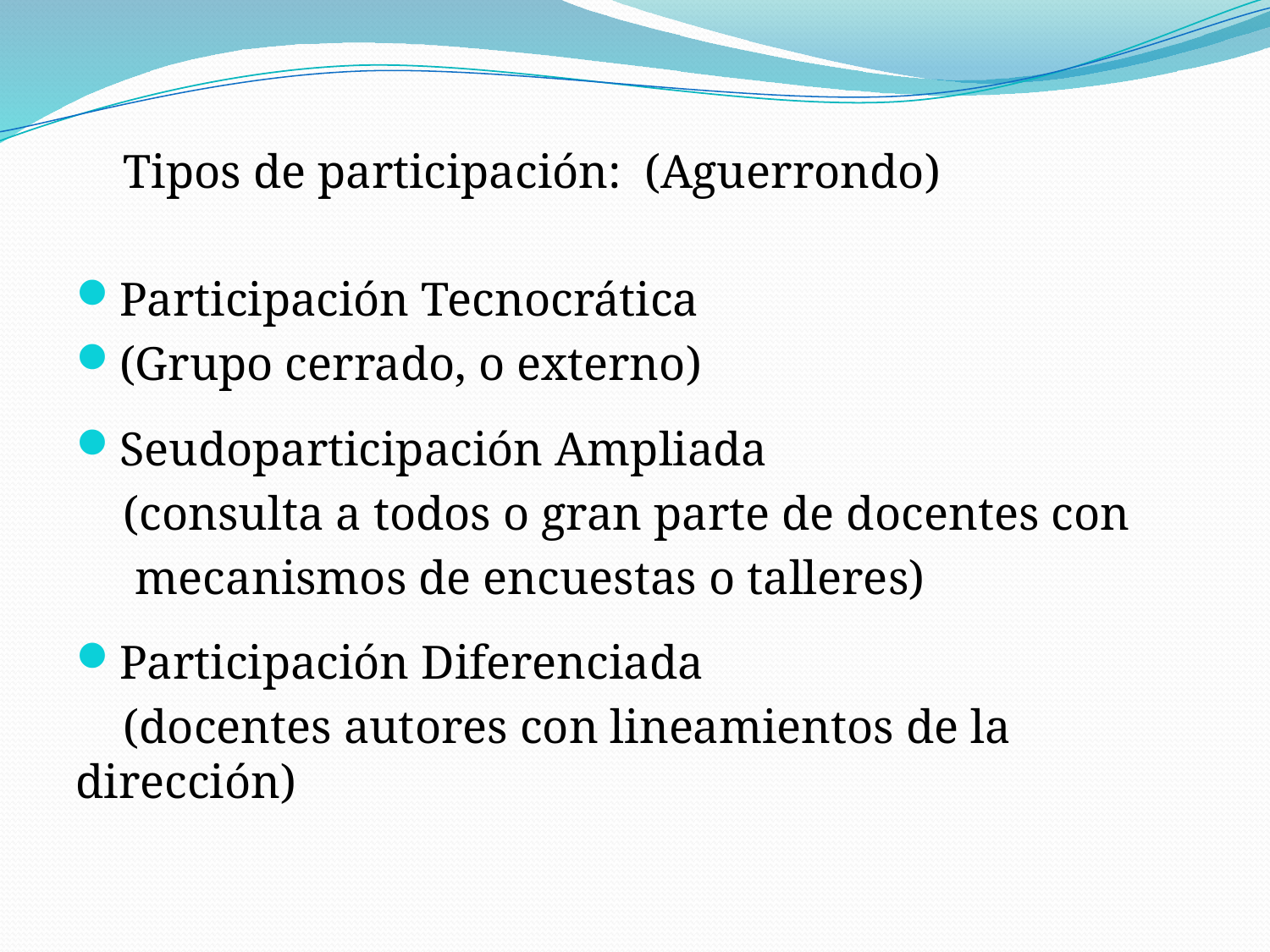

Tipos de participación:  (Aguerrondo)

Participación Tecnocrática
(Grupo cerrado, o externo)
Seudoparticipación Ampliada
    (consulta a todos o gran parte de docentes con
     mecanismos de encuestas o talleres)
Participación Diferenciada
    (docentes autores con lineamientos de la dirección)